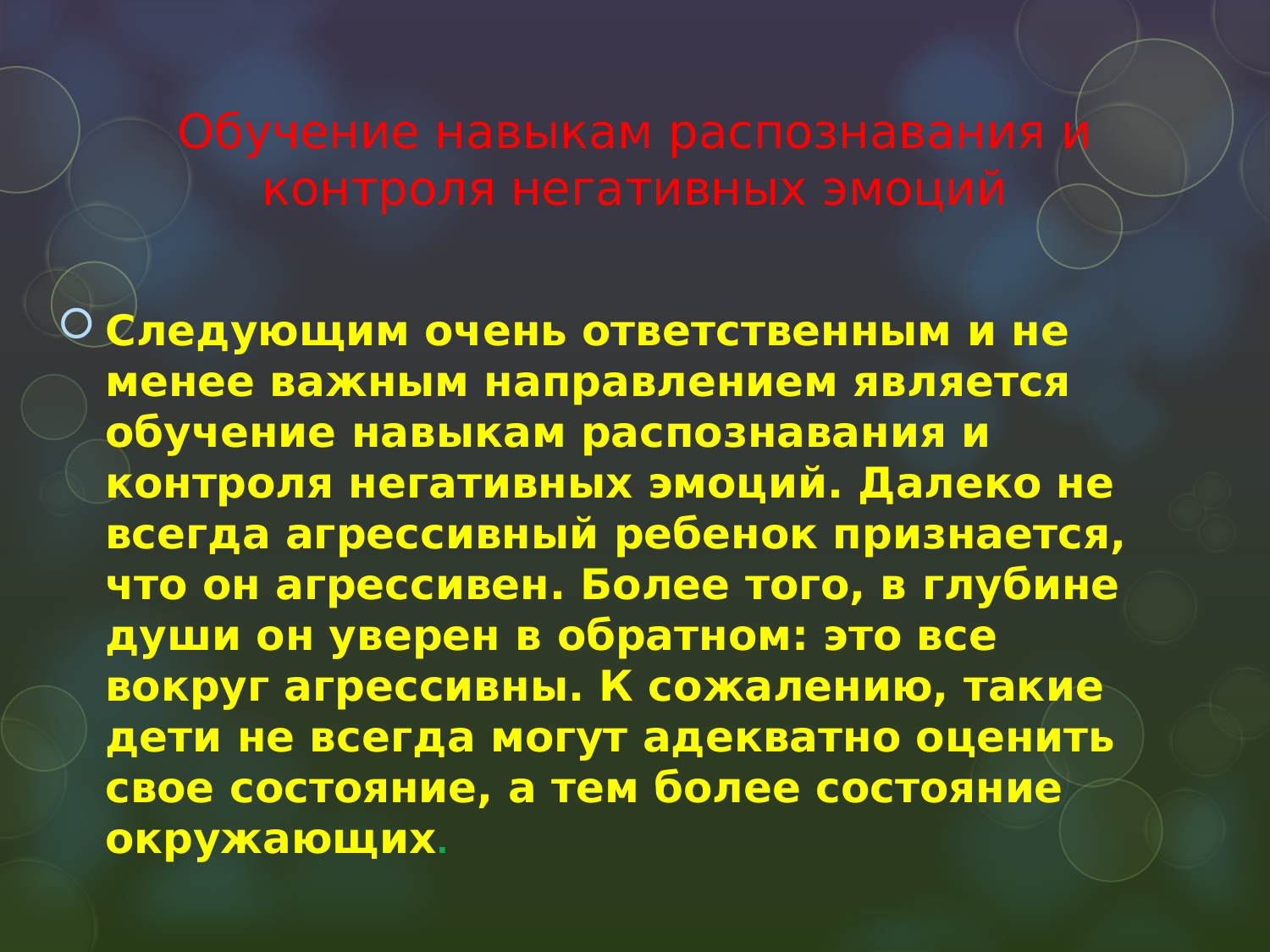

# Обучение навыкам распознавания и контроля негативных эмоций
Следующим очень ответственным и не менее важным направлением является обучение навыкам распознавания и контроля негативных эмоций. Далеко не всегда агрессивный ребенок признается, что он агрессивен. Более того, в глубине души он уверен в обратном: это все вокруг агрессивны. К сожалению, такие дети не всегда могут адекватно оценить свое состояние, а тем более состояние окружающих.